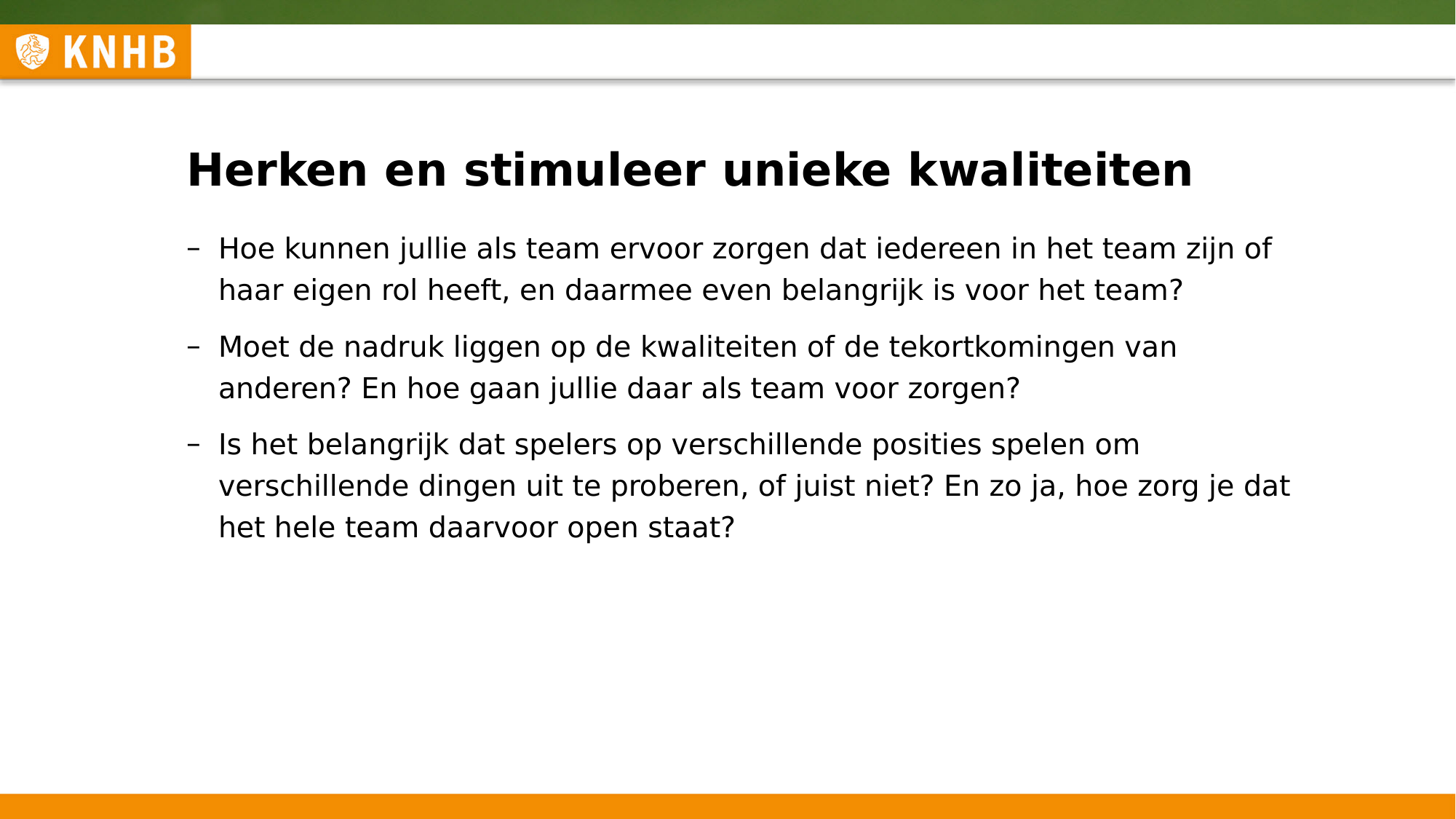

# Herken en stimuleer unieke kwaliteiten
Hoe kunnen jullie als team ervoor zorgen dat iedereen in het team zijn of haar eigen rol heeft, en daarmee even belangrijk is voor het team?
Moet de nadruk liggen op de kwaliteiten of de tekortkomingen van anderen? En hoe gaan jullie daar als team voor zorgen?
Is het belangrijk dat spelers op verschillende posities spelen om verschillende dingen uit te proberen, of juist niet? En zo ja, hoe zorg je dat het hele team daarvoor open staat?